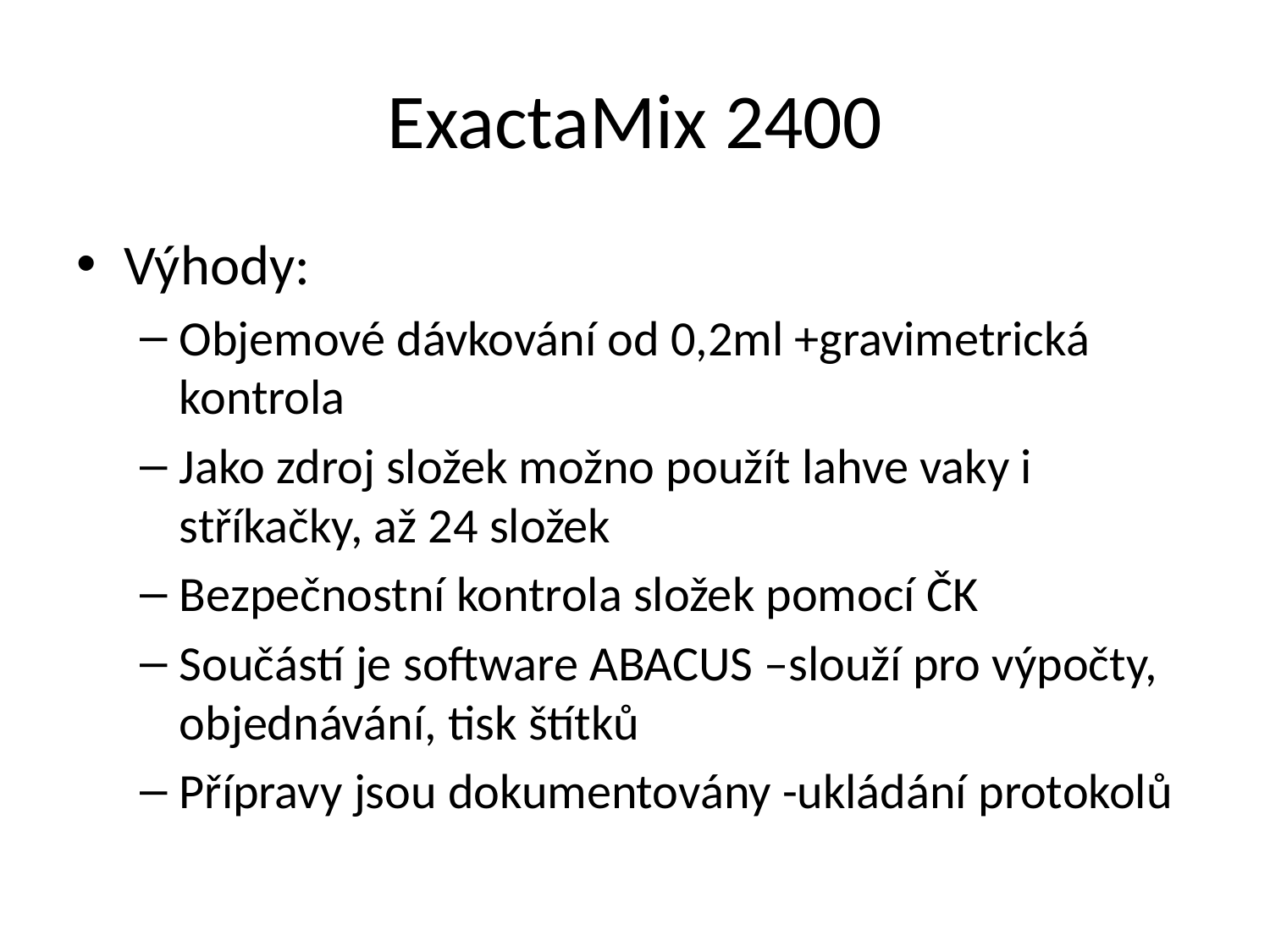

# ExactaMix 2400
Výhody:
Objemové dávkování od 0,2ml +gravimetrická kontrola
Jako zdroj složek možno použít lahve vaky i stříkačky, až 24 složek
Bezpečnostní kontrola složek pomocí ČK
Součástí je software ABACUS –slouží pro výpočty, objednávání, tisk štítků
Přípravy jsou dokumentovány -ukládání protokolů